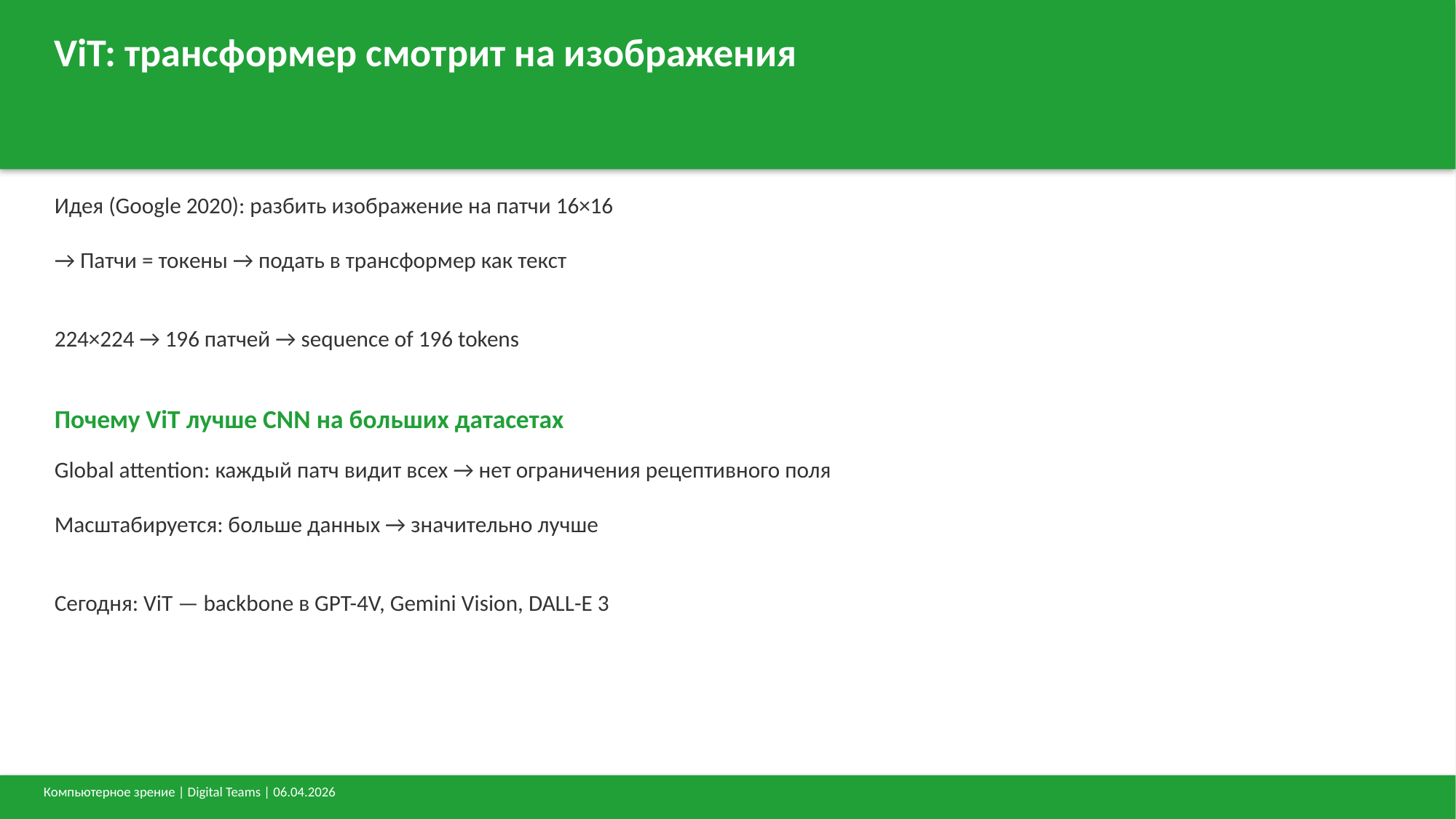

ViT: трансформер смотрит на изображения
Идея (Google 2020): разбить изображение на патчи 16×16
→ Патчи = токены → подать в трансформер как текст
224×224 → 196 патчей → sequence of 196 tokens
Почему ViT лучше CNN на больших датасетах
Global attention: каждый патч видит всех → нет ограничения рецептивного поля
Масштабируется: больше данных → значительно лучше
Сегодня: ViT — backbone в GPT-4V, Gemini Vision, DALL-E 3

Компьютерное зрение | Digital Teams | 06.04.2026